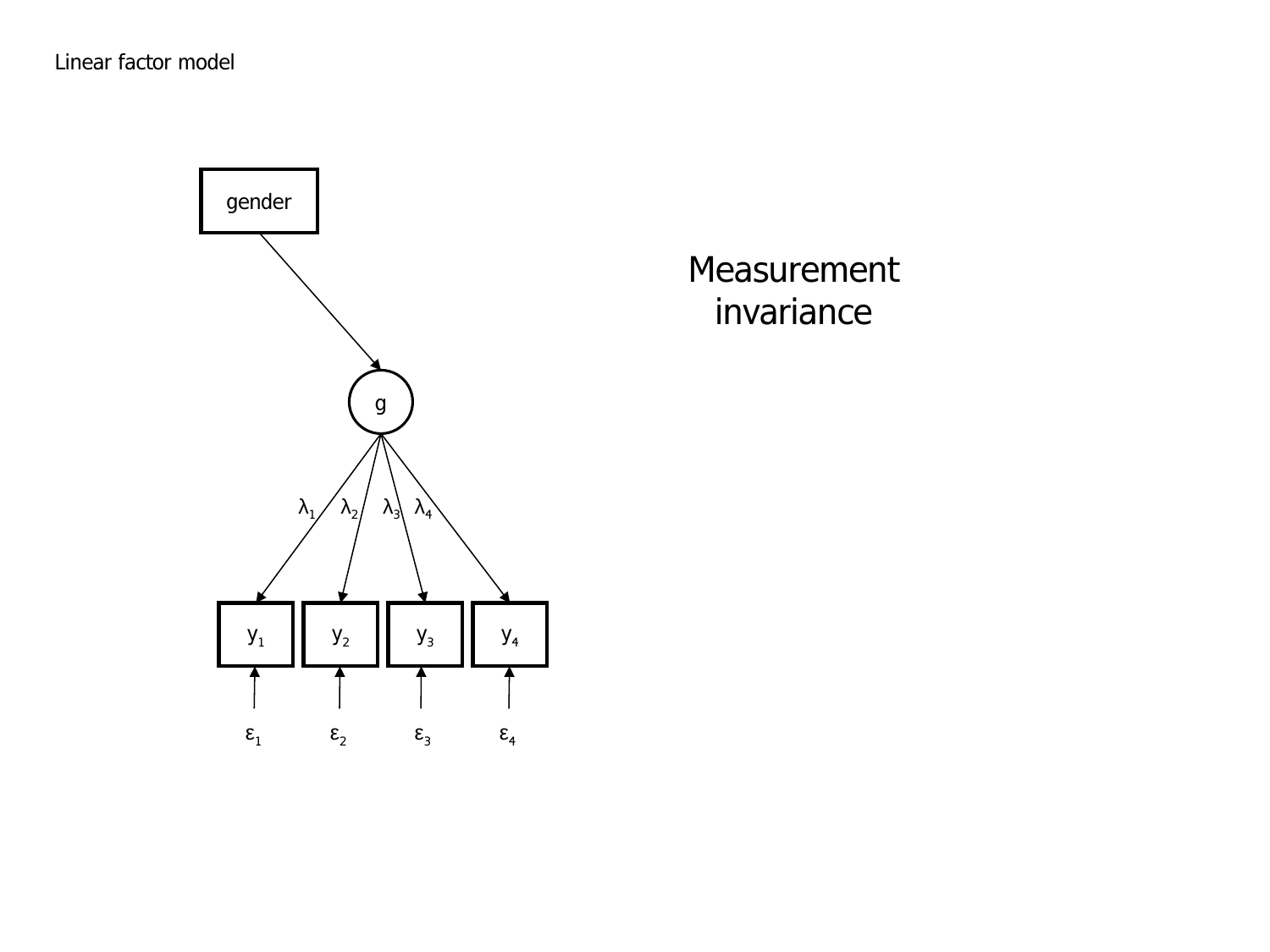

Linear factor model
gender
Measurement invariance
g
λ1
λ2
λ3
λ4
y1
y2
y3
y4
ε1
ε2
ε3
ε4